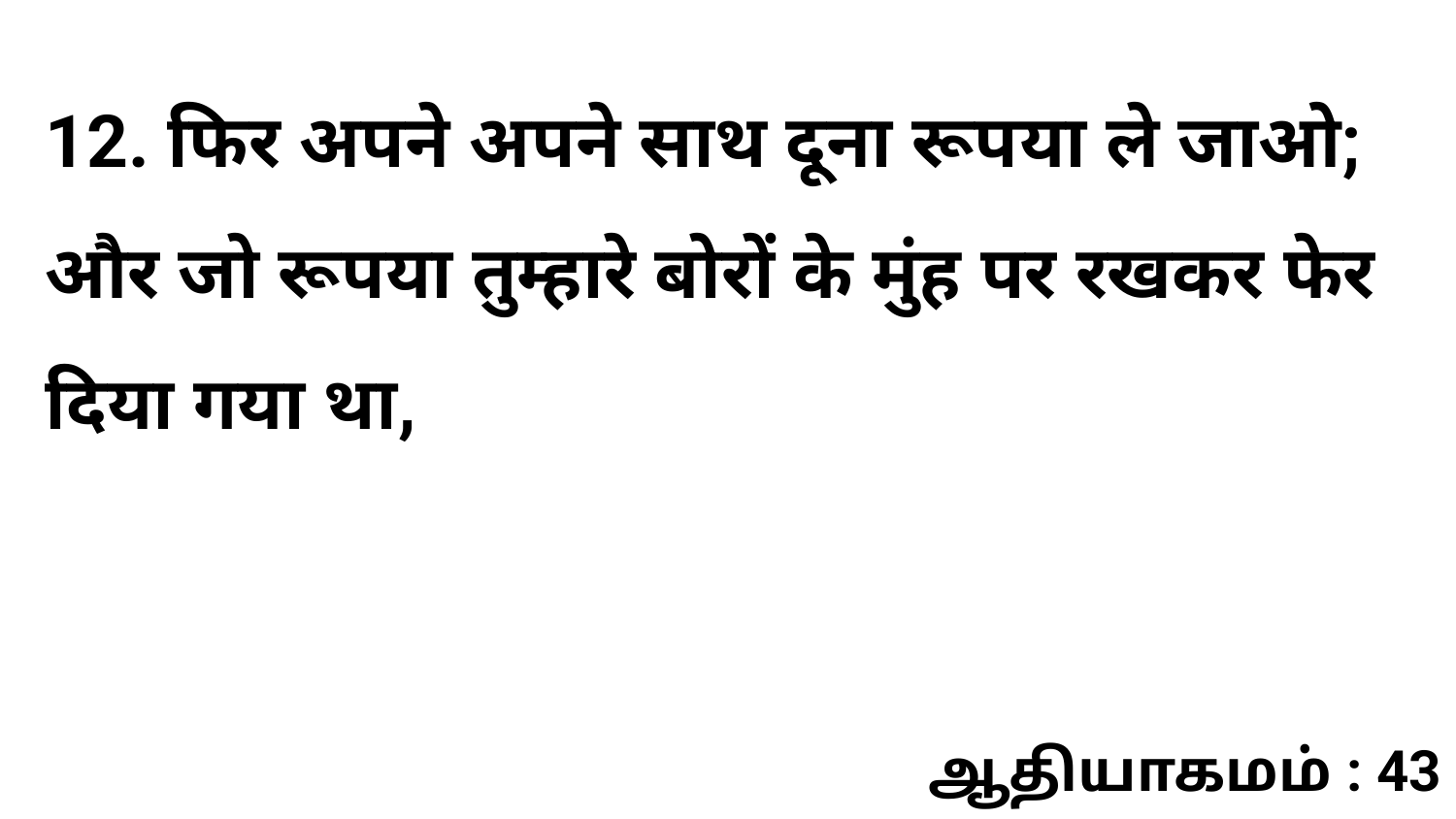

12. फिर अपने अपने साथ दूना रूपया ले जाओ; और जो रूपया तुम्हारे बोरों के मुंह पर रखकर फेर दिया गया था,
ஆதியாகமம் : 43